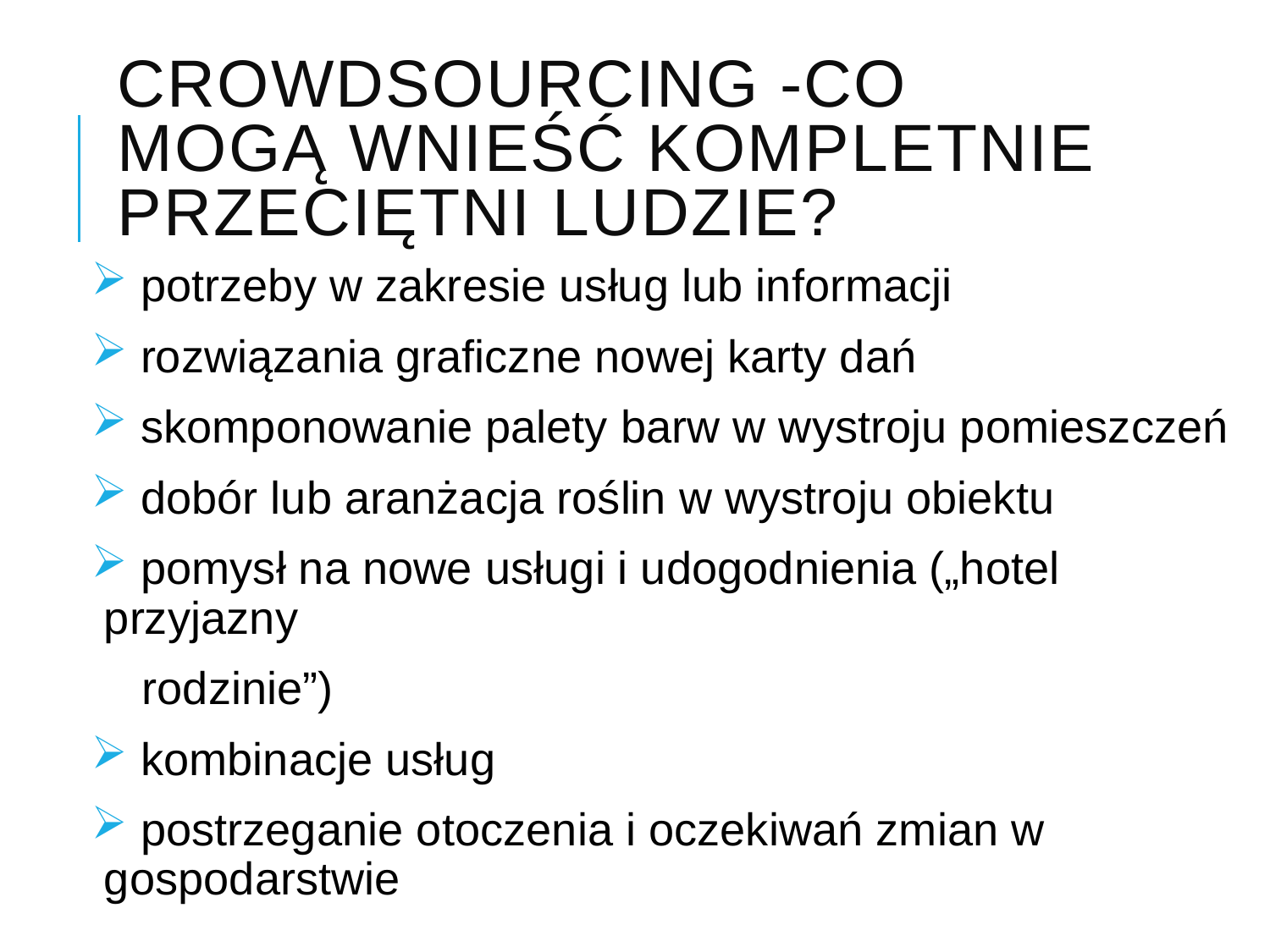

# Crowdsourcing -co mogą wnieść kompletnie przeciętni ludzie?
 potrzeby w zakresie usług lub informacji
 rozwiązania graficzne nowej karty dań
 skomponowanie palety barw w wystroju pomieszczeń
 dobór lub aranżacja roślin w wystroju obiektu
 pomysł na nowe usługi i udogodnienia („hotel przyjazny
    rodzinie”)
 kombinacje usług
 postrzeganie otoczenia i oczekiwań zmian w gospodarstwie

Akcja  #makingcolorado